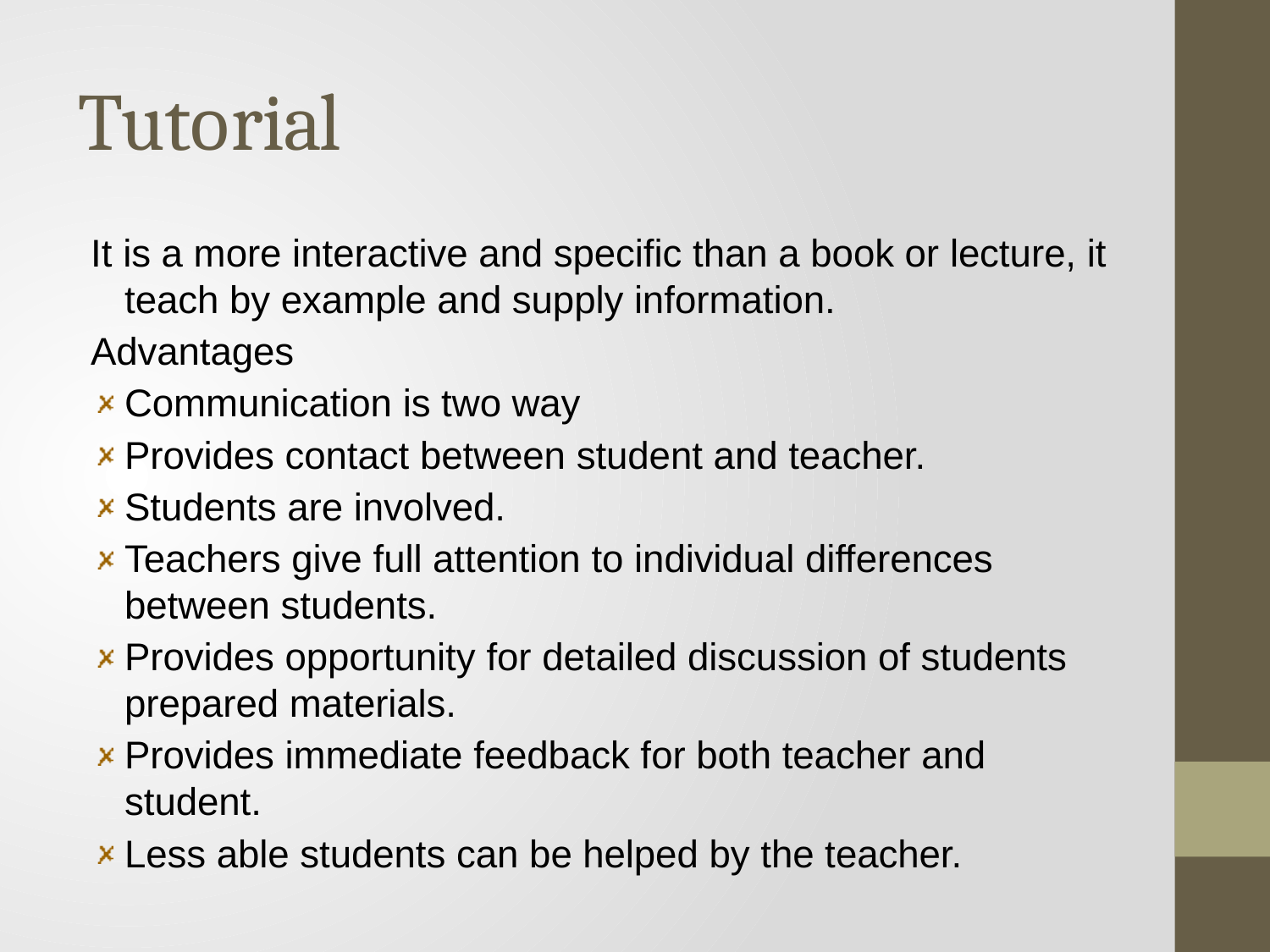

# Tutorial
It is a more interactive and specific than a book or lecture, it teach by example and supply information.
Advantages
Communication is two way
Provides contact between student and teacher.
Students are involved.
Teachers give full attention to individual differences between students.
Provides opportunity for detailed discussion of students prepared materials.
Provides immediate feedback for both teacher and student.
Less able students can be helped by the teacher.